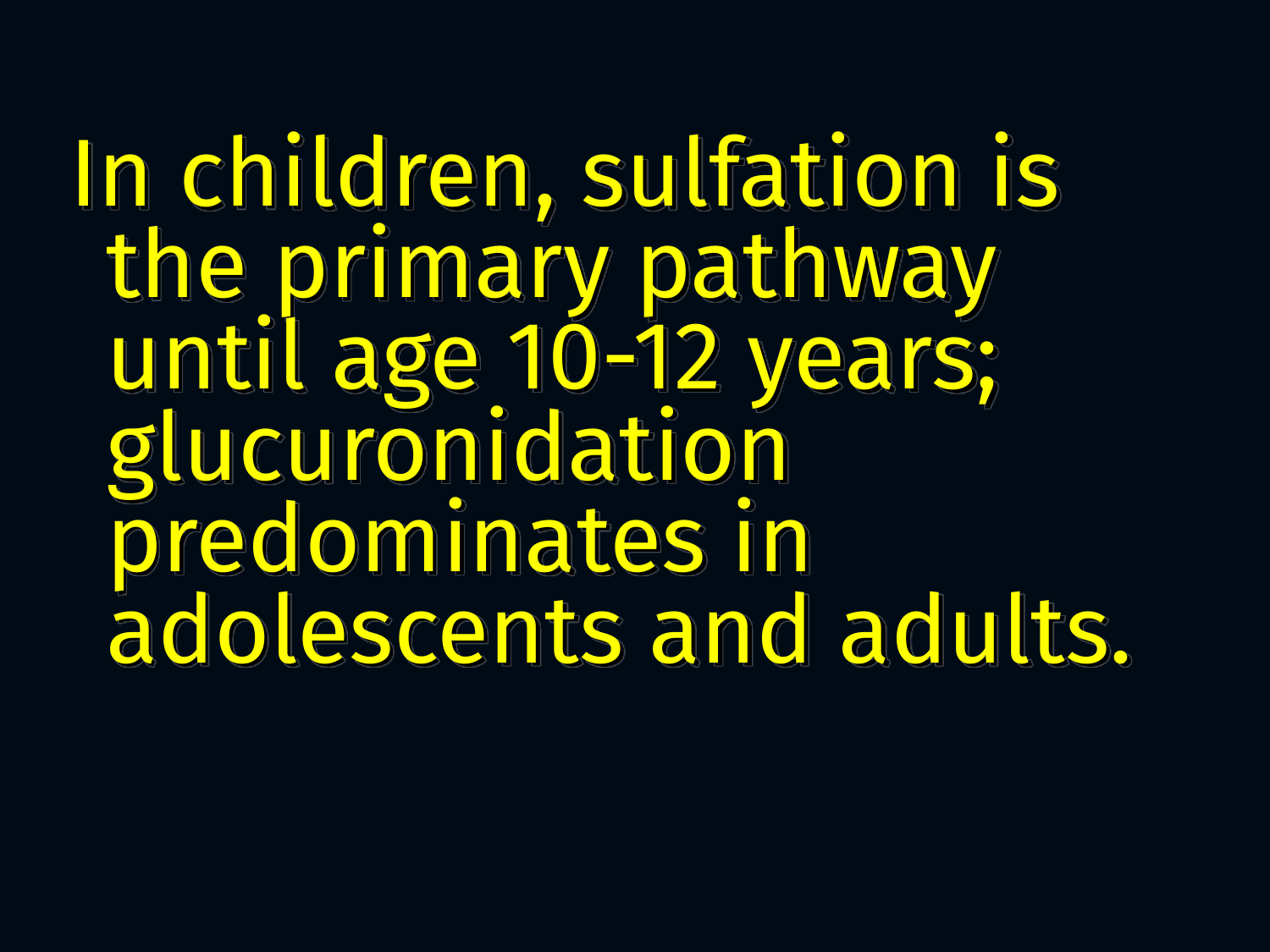

In children, sulfation is the primary pathway until age 10-12 years; glucuronidation predominates in adolescents and adults.